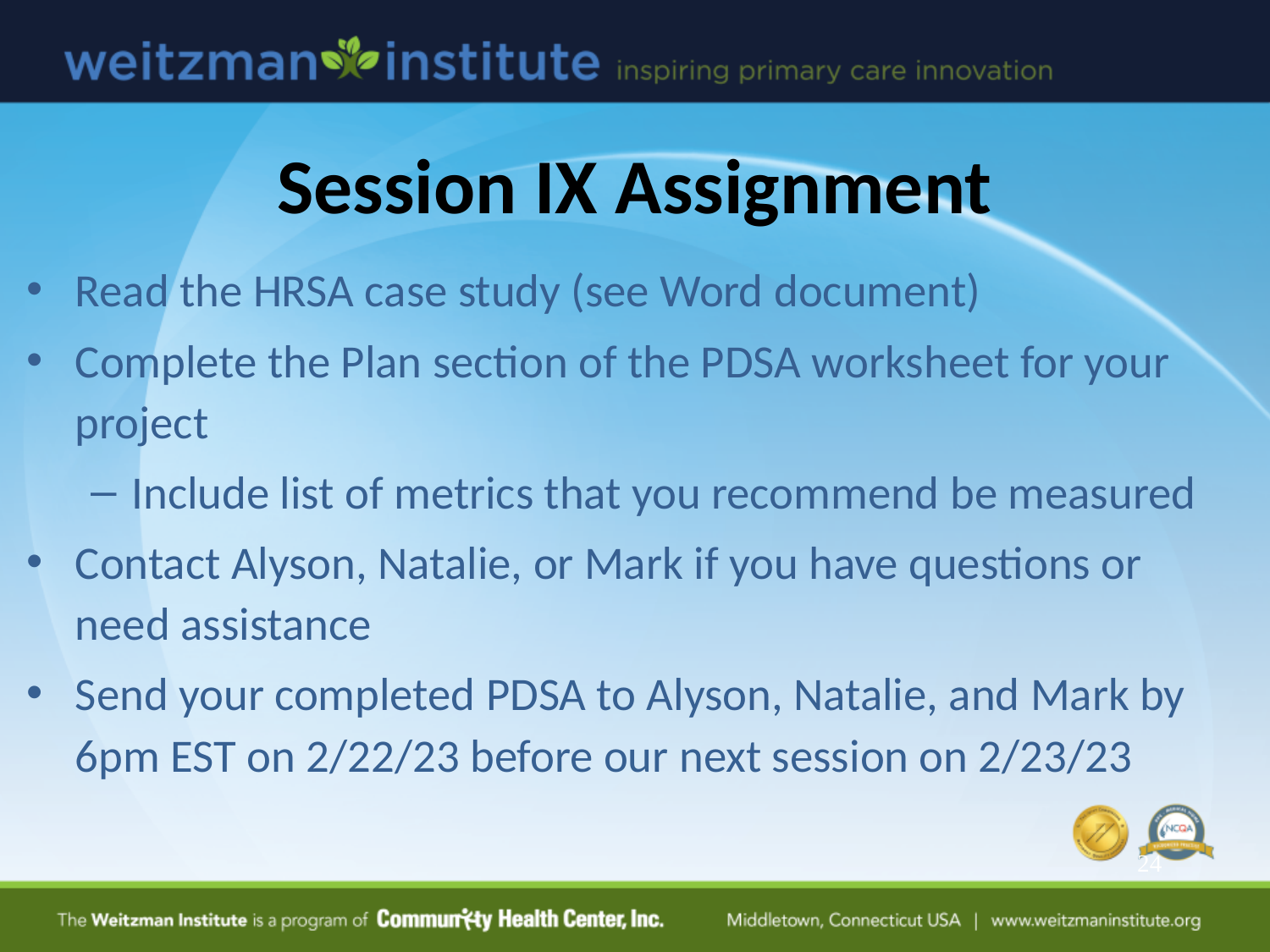

# Session IX Assignment
Read the HRSA case study (see Word document)
Complete the Plan section of the PDSA worksheet for your project
Include list of metrics that you recommend be measured
Contact Alyson, Natalie, or Mark if you have questions or need assistance
Send your completed PDSA to Alyson, Natalie, and Mark by 6pm EST on 2/22/23 before our next session on 2/23/23
24